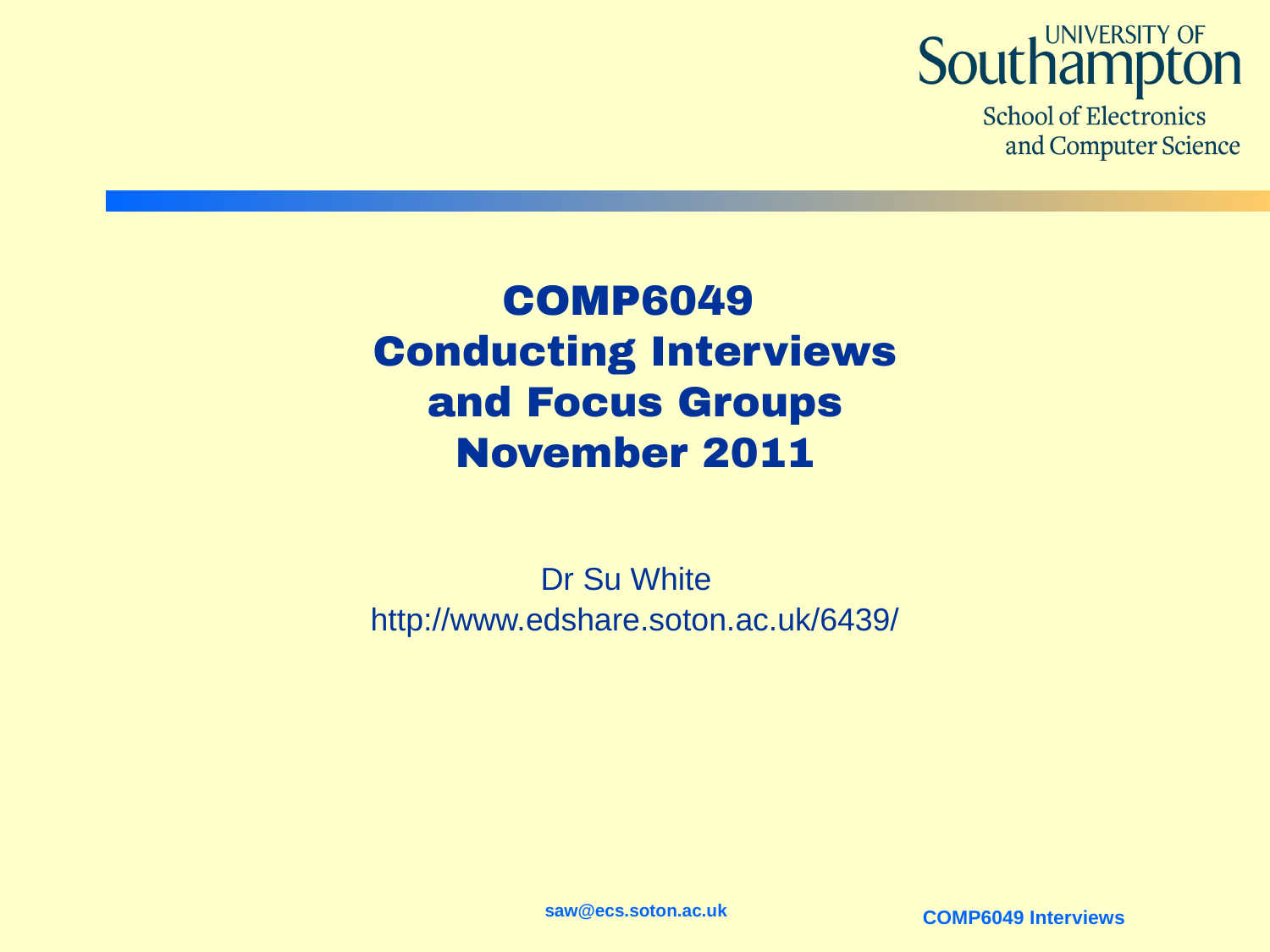

# COMP6049 Conducting Interviews and Focus Groups November 2011

Dr Su White
http://www.edshare.soton.ac.uk/6439/

saw@ecs.soton.ac.uk